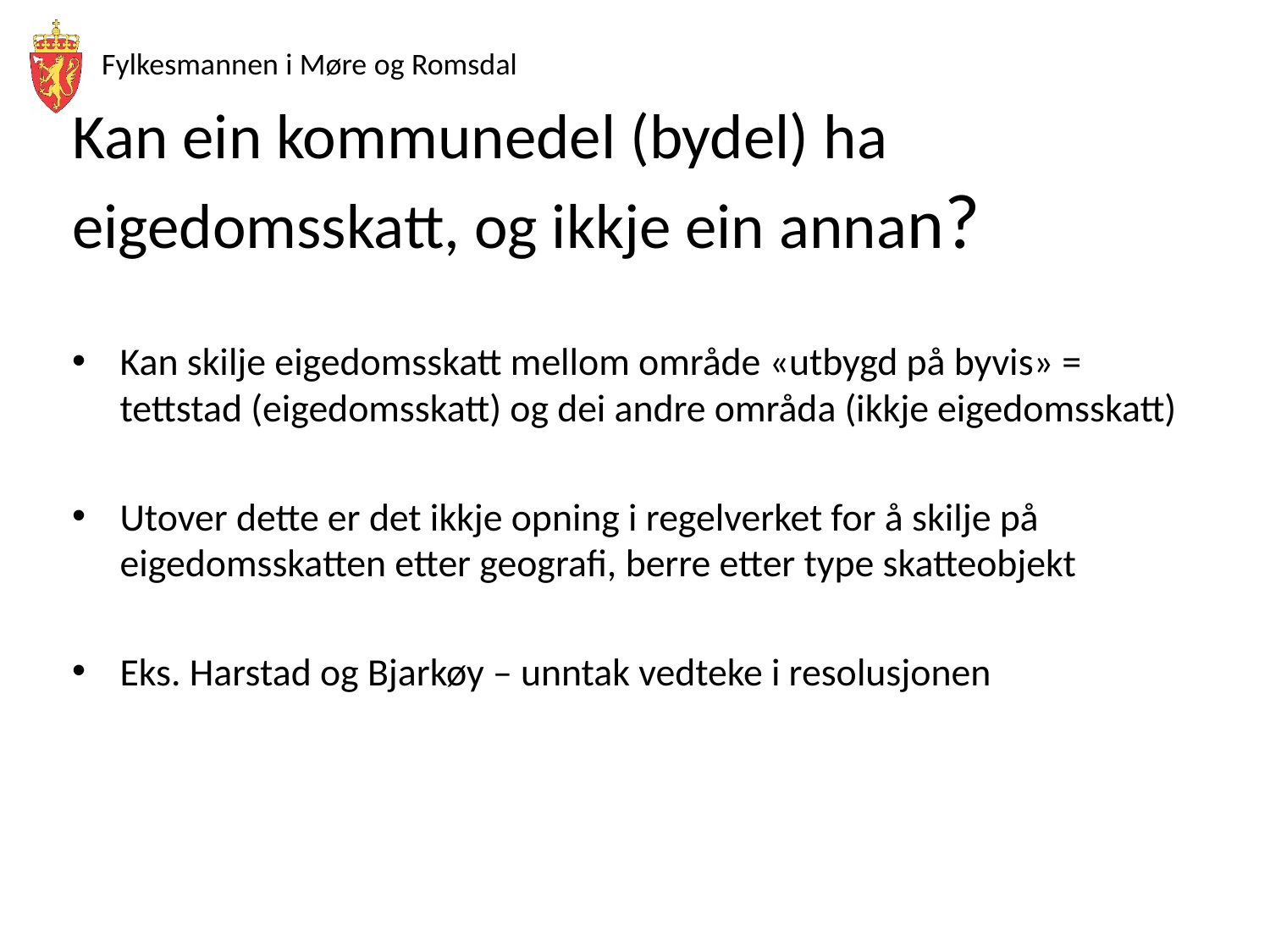

# Kan ein kommunedel (bydel) ha eigedomsskatt, og ikkje ein annan?

Kan skilje eigedomsskatt mellom område «utbygd på byvis» = tettstad (eigedomsskatt) og dei andre områda (ikkje eigedomsskatt)

Utover dette er det ikkje opning i regelverket for å skilje på eigedomsskatten etter geografi, berre etter type skatteobjekt

Eks. Harstad og Bjarkøy – unntak vedteke i resolusjonen